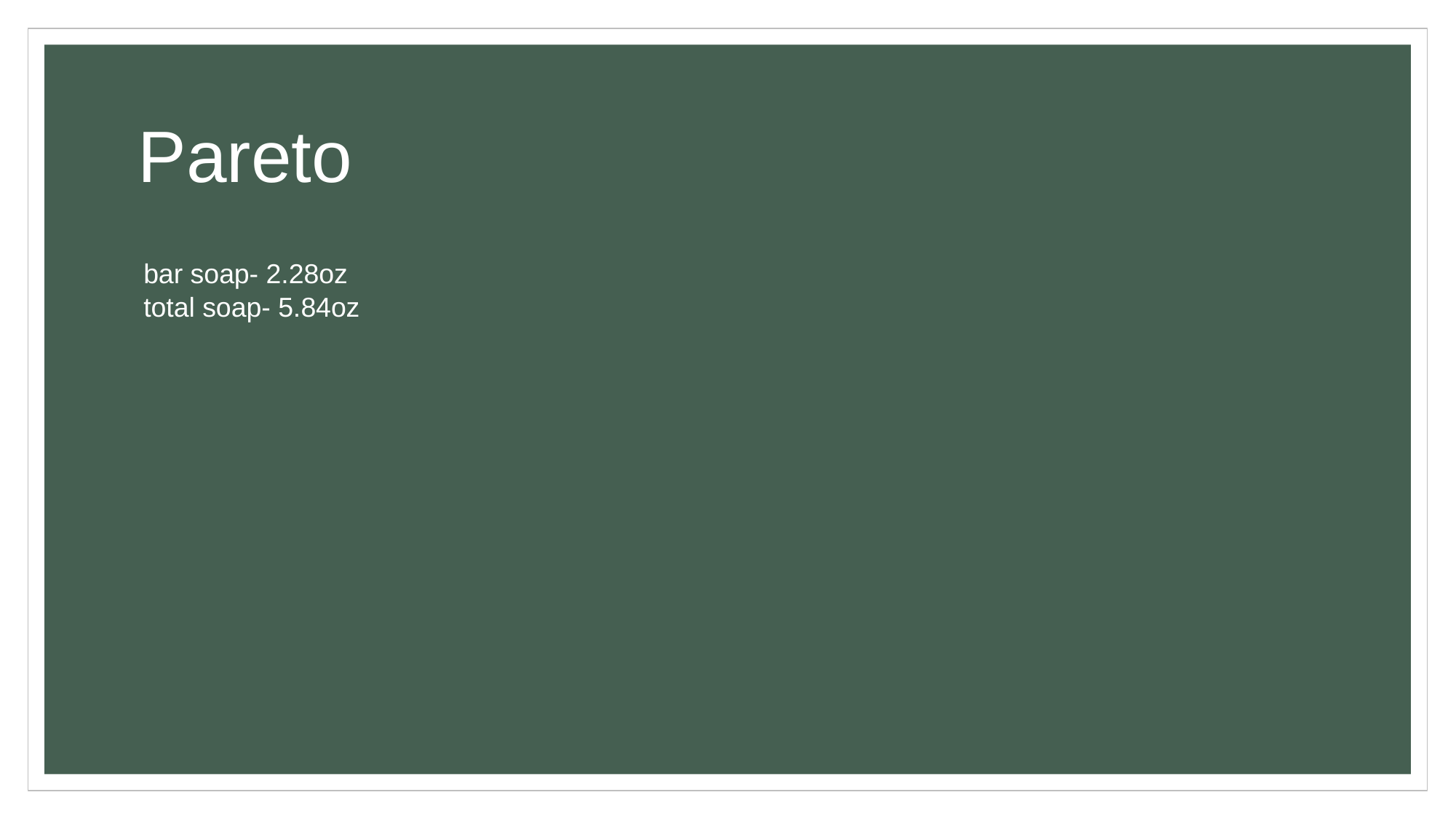

# Pareto
bar soap- 2.28oz
total soap- 5.84oz